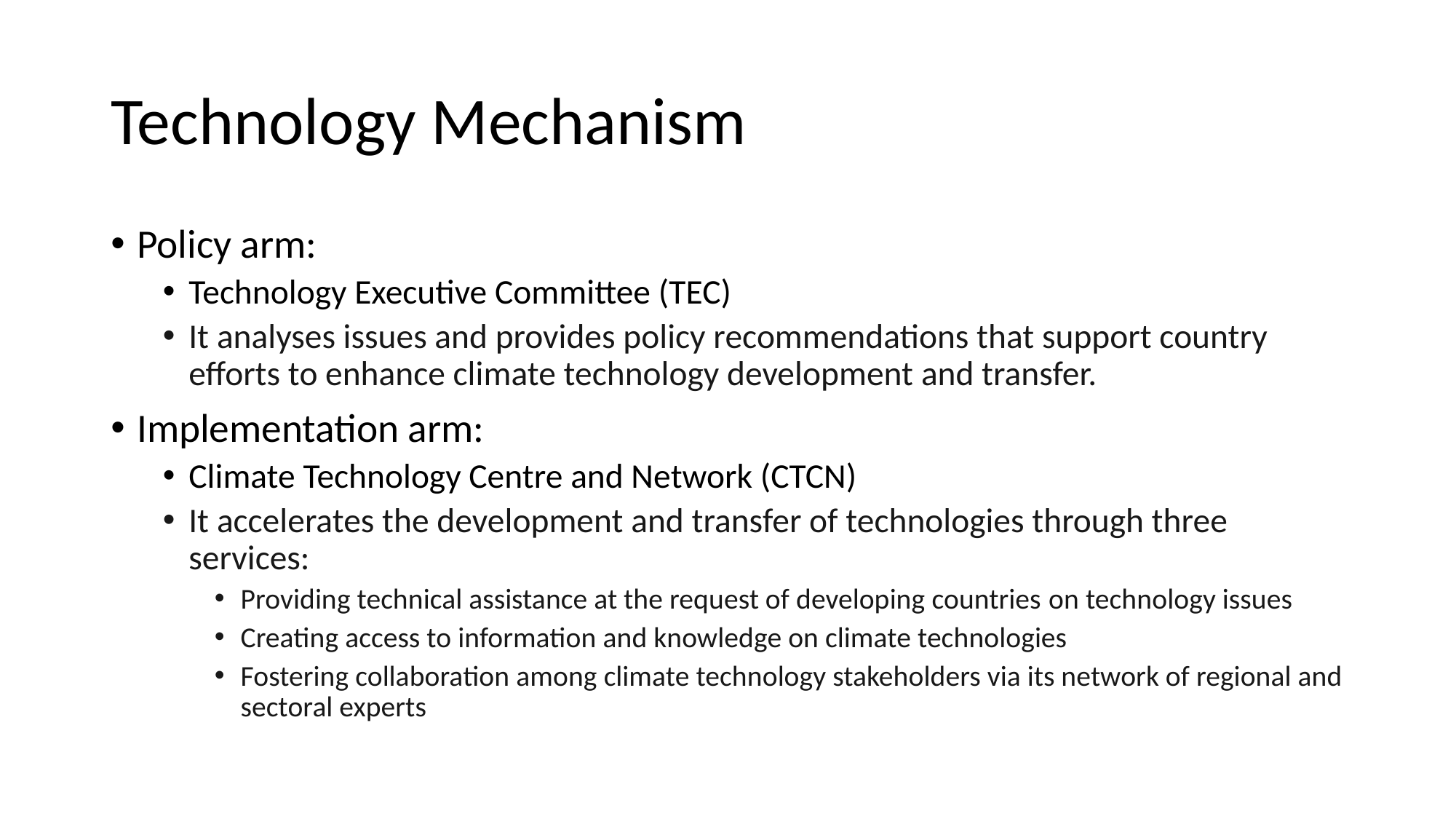

# Technology Mechanism
Policy arm:
Technology Executive Committee (TEC)
It analyses issues and provides policy recommendations that support country efforts to enhance climate technology development and transfer.
Implementation arm:
Climate Technology Centre and Network (CTCN)
It accelerates the development and transfer of technologies through three services:
Providing technical assistance at the request of developing countries on technology issues
Creating access to information and knowledge on climate technologies
Fostering collaboration among climate technology stakeholders via its network of regional and sectoral experts